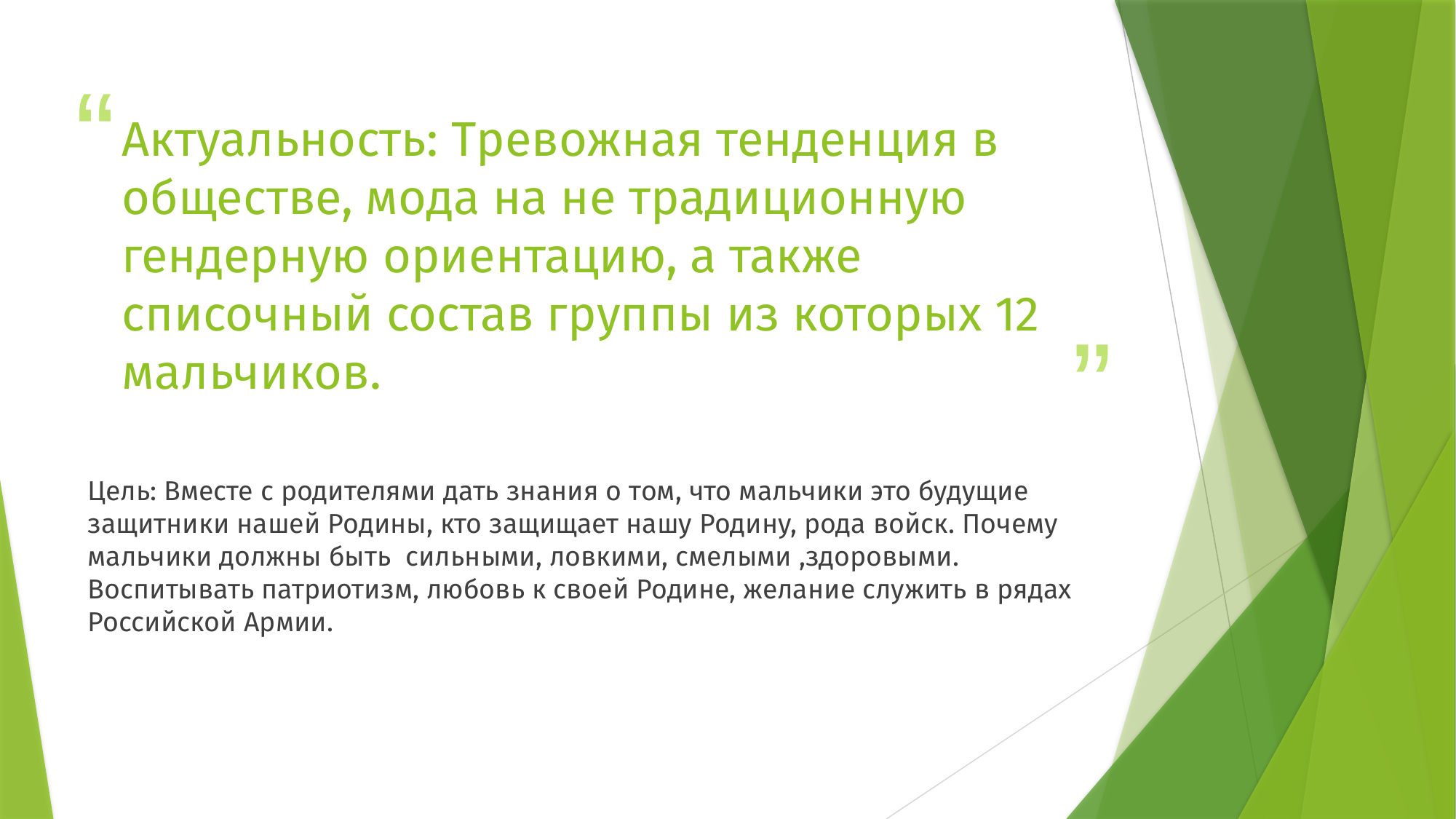

# Актуальность: Тревожная тенденция в обществе, мода на не традиционную гендерную ориентацию, а также  списочный состав группы из которых 12 мальчиков.
Цель: Вместе с родителями дать знания о том, что мальчики это будущие защитники нашей Родины, кто защищает нашу Родину, рода войск. Почему мальчики должны быть  сильными, ловкими, смелыми ,здоровыми. Воспитывать патриотизм, любовь к своей Родине, желание служить в рядах Российской Армии.